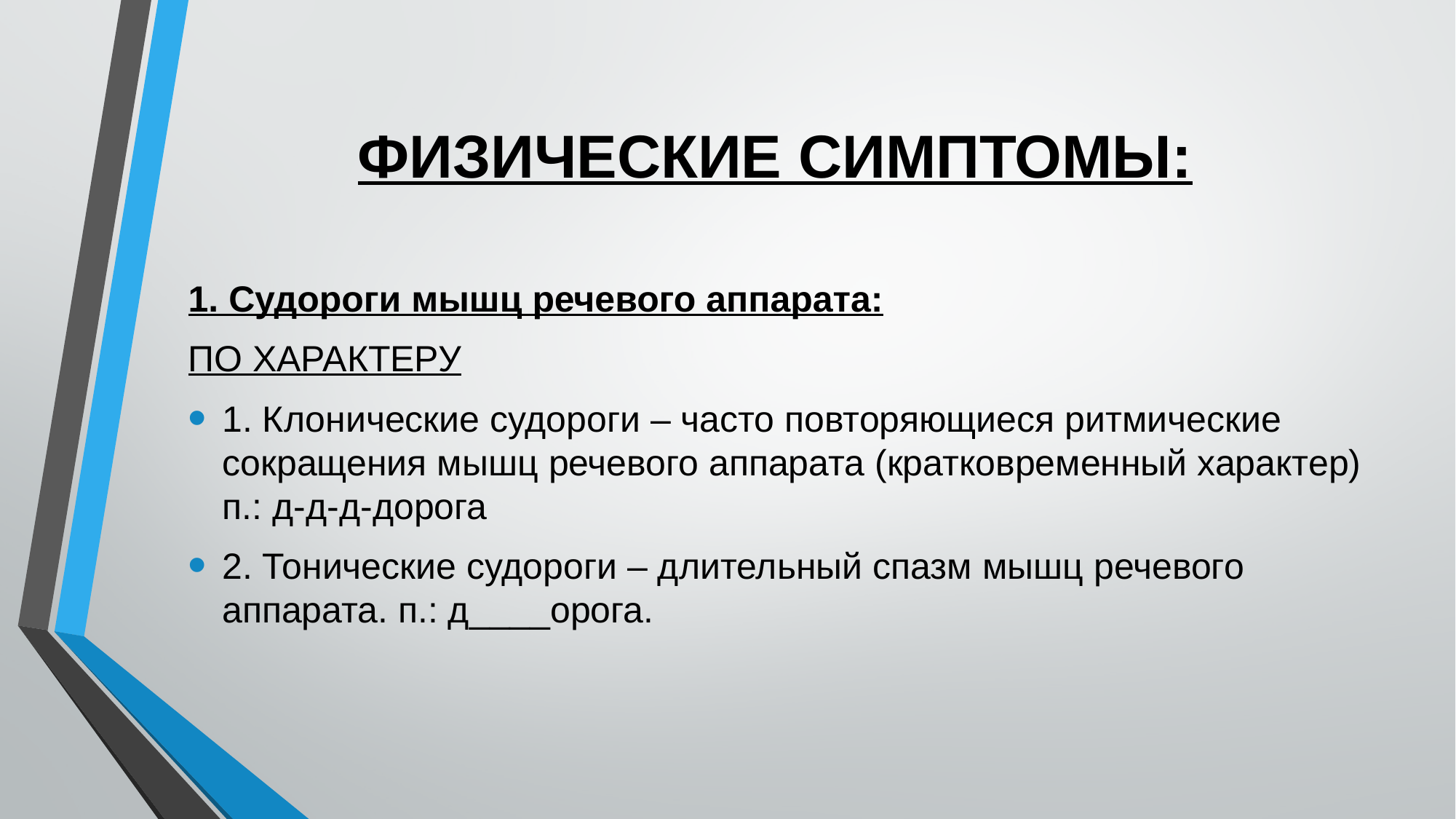

# ФИЗИЧЕСКИЕ СИМПТОМЫ:
1. Судороги мышц речевого аппарата:
ПО ХАРАКТЕРУ
1. Клонические судороги – часто повторяющиеся ритмические сокращения мышц речевого аппарата (кратковременный характер) п.: д-д-д-дорога
2. Тонические судороги – длительный спазм мышц речевого аппарата. п.: д____орога.